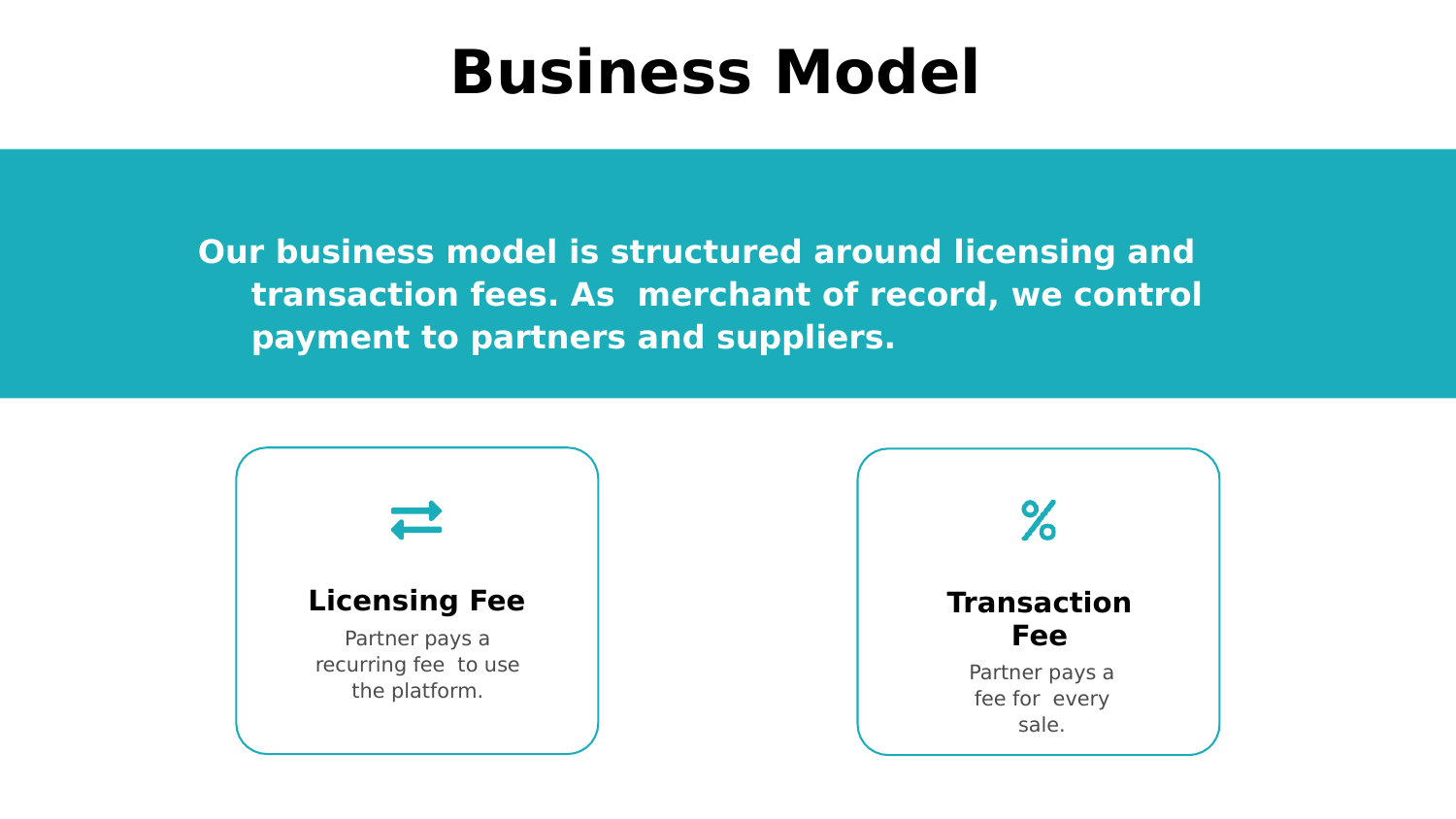

Business Model

Our business model is structured around licensing and transaction fees. As  merchant of record, we control payment to partners and suppliers.

Licensing Fee
Partner pays a recurring fee  to use the platform.
Transaction Fee
Partner pays a fee for  every sale.